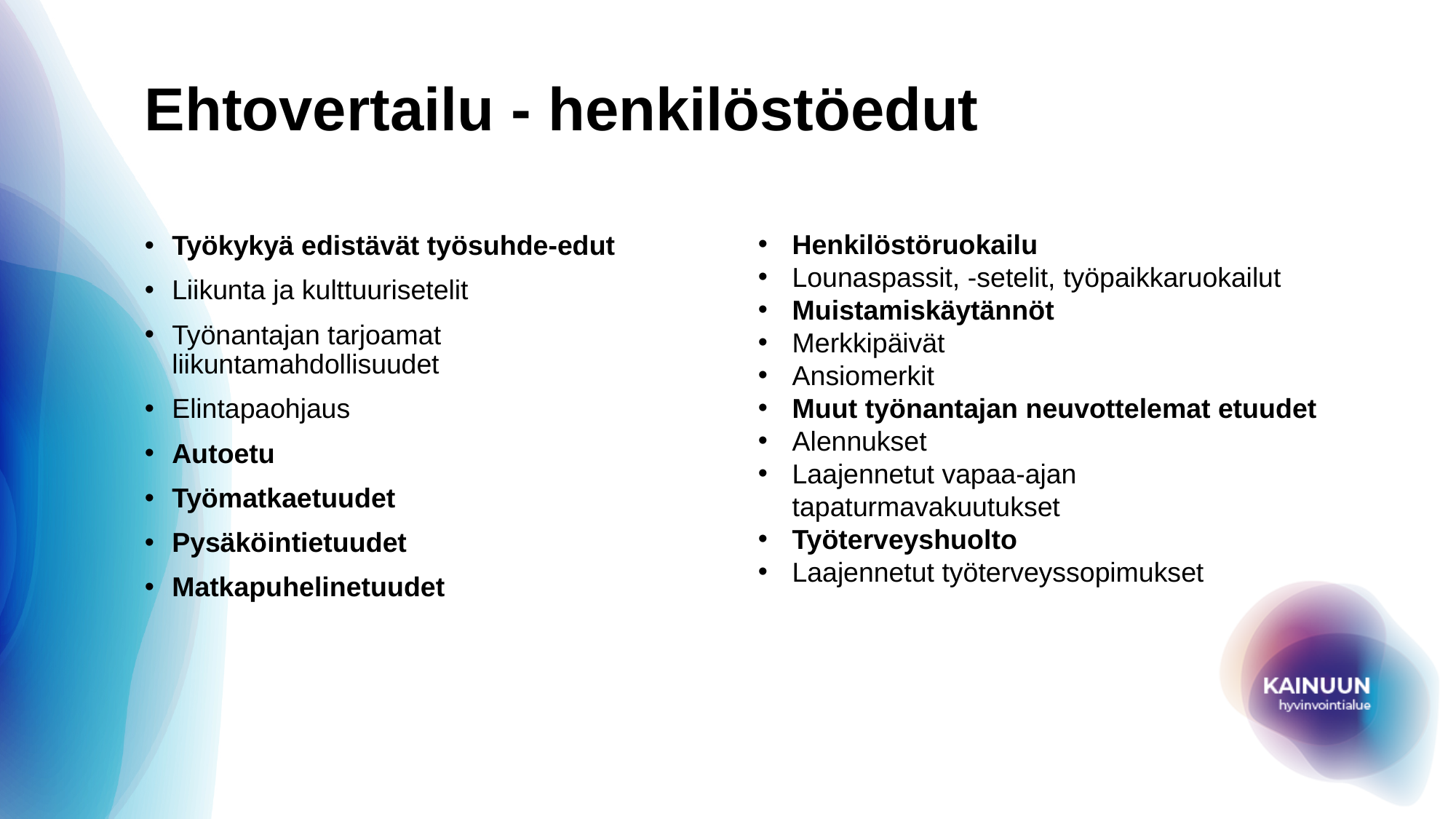

# Ehtovertailu - henkilöstöedut
Henkilöstöruokailu
Lounaspassit, -setelit, työpaikkaruokailut
Muistamiskäytännöt
Merkkipäivät
Ansiomerkit
Muut työnantajan neuvottelemat etuudet
Alennukset
Laajennetut vapaa-ajan tapaturmavakuutukset
Työterveyshuolto
Laajennetut työterveyssopimukset
Työkykyä edistävät työsuhde-edut
Liikunta ja kulttuurisetelit
Työnantajan tarjoamat liikuntamahdollisuudet
Elintapaohjaus
Autoetu
Työmatkaetuudet
Pysäköintietuudet
Matkapuhelinetuudet